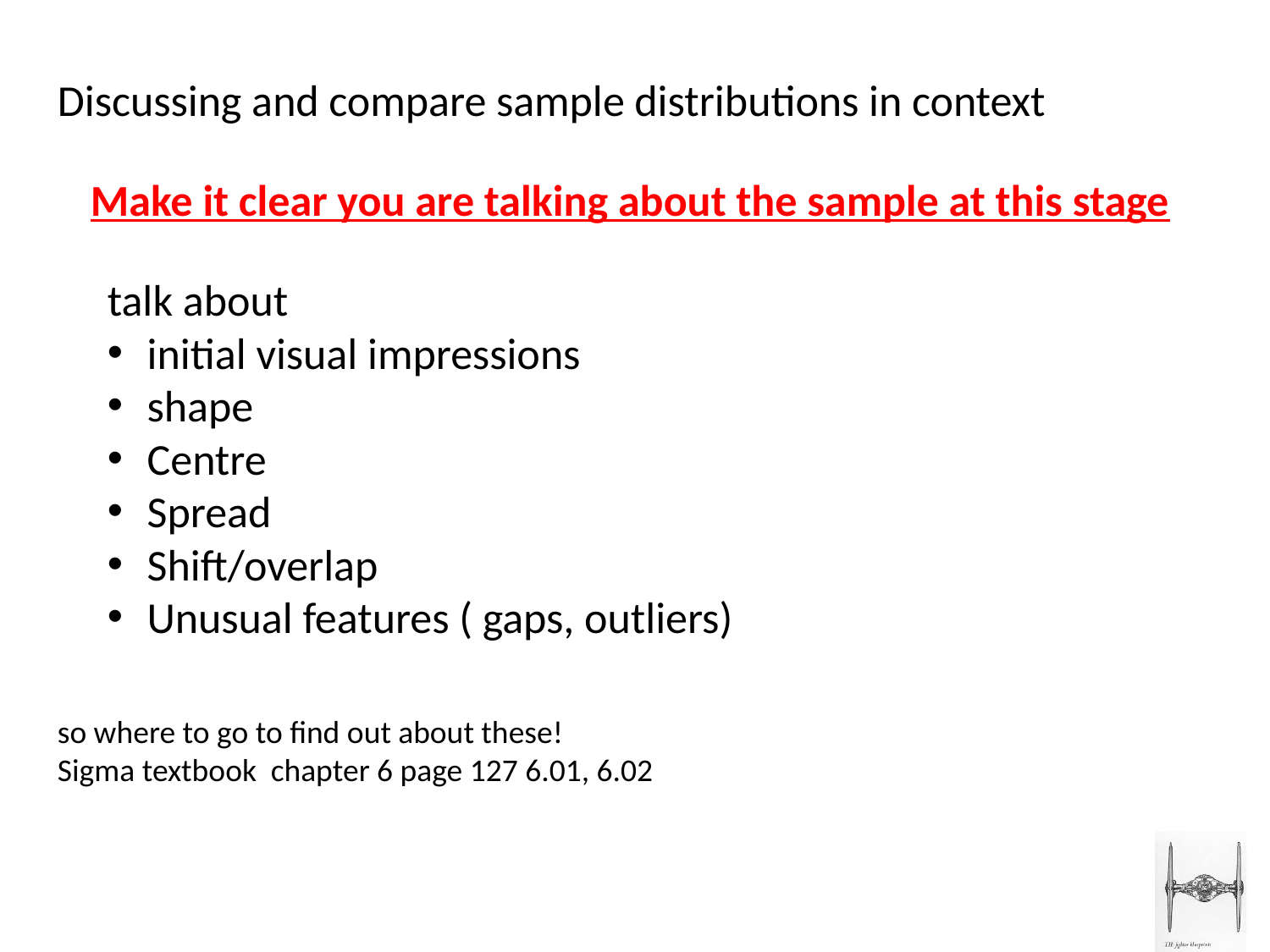

Discussing and compare sample distributions in context
Make it clear you are talking about the sample at this stage
talk about
initial visual impressions
shape
Centre
Spread
Shift/overlap
Unusual features ( gaps, outliers)
so where to go to find out about these!
Sigma textbook  chapter 6 page 127 6.01, 6.02